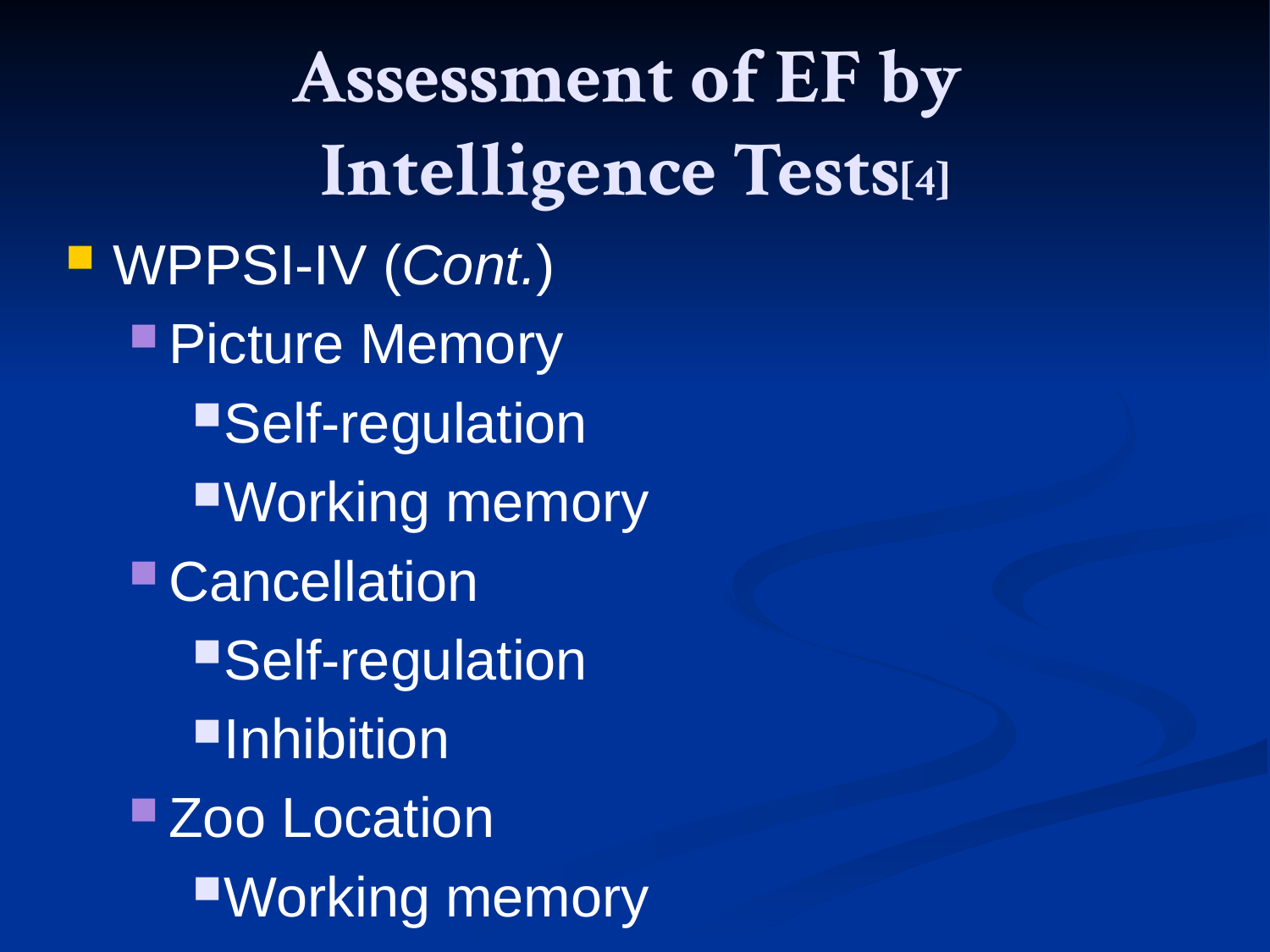

# Assessment of EF by Intelligence Tests[4]
WPPSI-IV (Cont.)
Picture Memory
Self-regulation
Working memory
Cancellation
Self-regulation
Inhibition
Zoo Location
Working memory